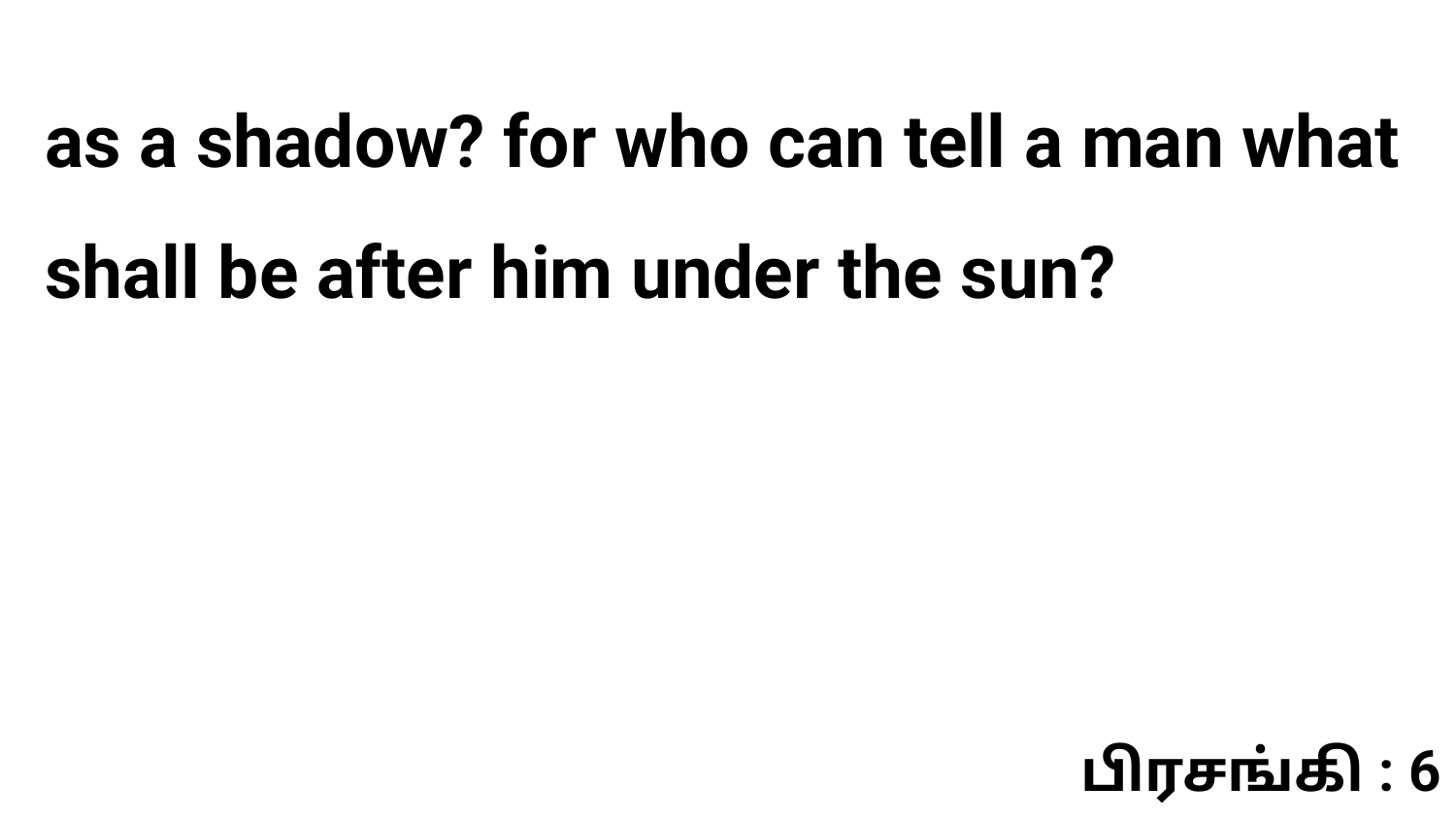

as a shadow? for who can tell a man what shall be after him under the sun?
பிரசங்கி : 6